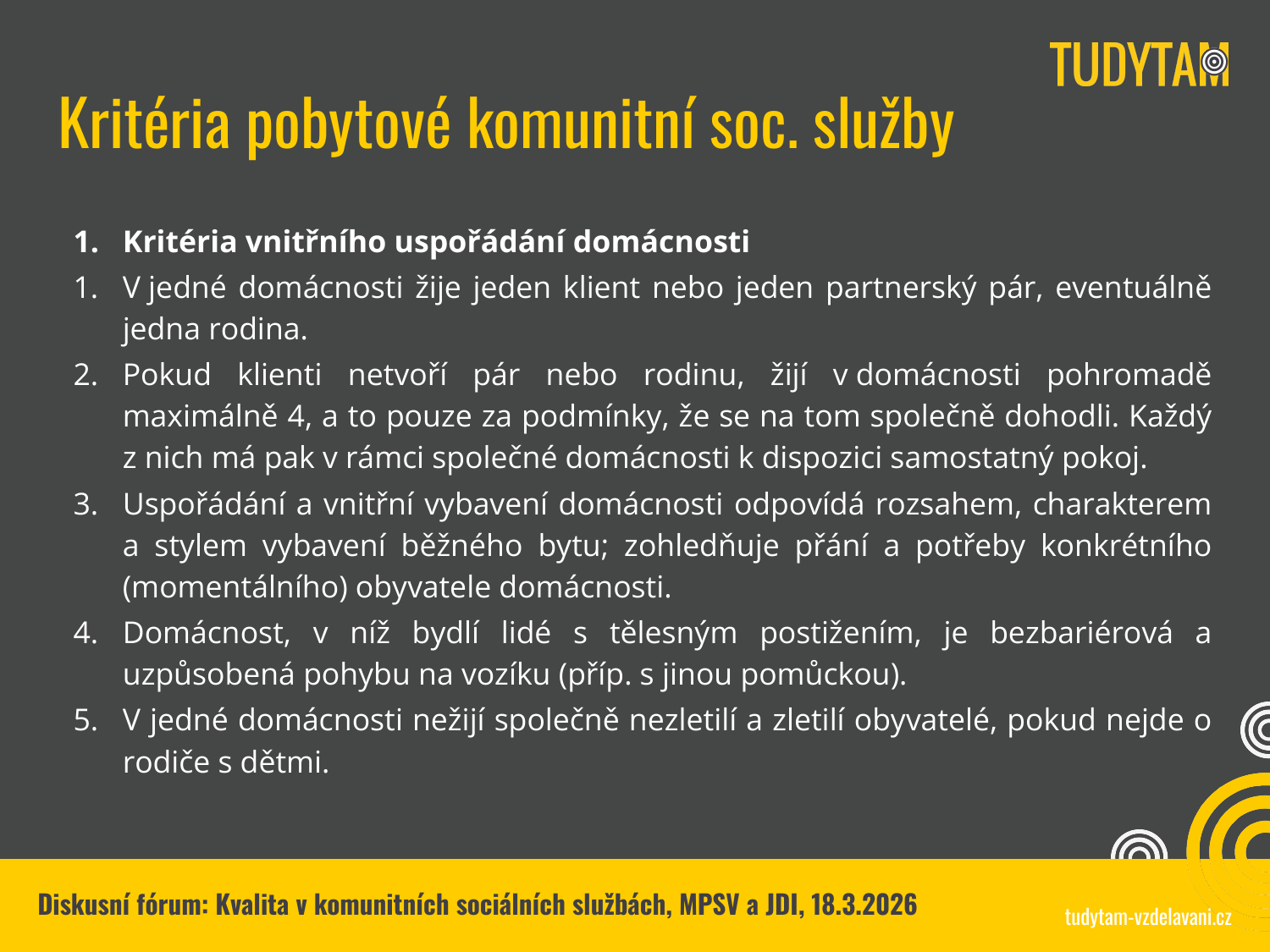

# Kritéria pobytové komunitní soc. služby
Kritéria vnitřního uspořádání domácnosti
V jedné domácnosti žije jeden klient nebo jeden partnerský pár, eventuálně jedna rodina.
Pokud klienti netvoří pár nebo rodinu, žijí v domácnosti pohromadě maximálně 4, a to pouze za podmínky, že se na tom společně dohodli. Každý z nich má pak v rámci společné domácnosti k dispozici samostatný pokoj.
Uspořádání a vnitřní vybavení domácnosti odpovídá rozsahem, charakterem a stylem vybavení běžného bytu; zohledňuje přání a potřeby konkrétního (momentálního) obyvatele domácnosti.
Domácnost, v níž bydlí lidé s tělesným postižením, je bezbariérová a uzpůsobená pohybu na vozíku (příp. s jinou pomůckou).
V jedné domácnosti nežijí společně nezletilí a zletilí obyvatelé, pokud nejde o rodiče s dětmi.
Diskusní fórum: Kvalita v komunitních sociálních službách, MPSV a JDI, 18.3.2026